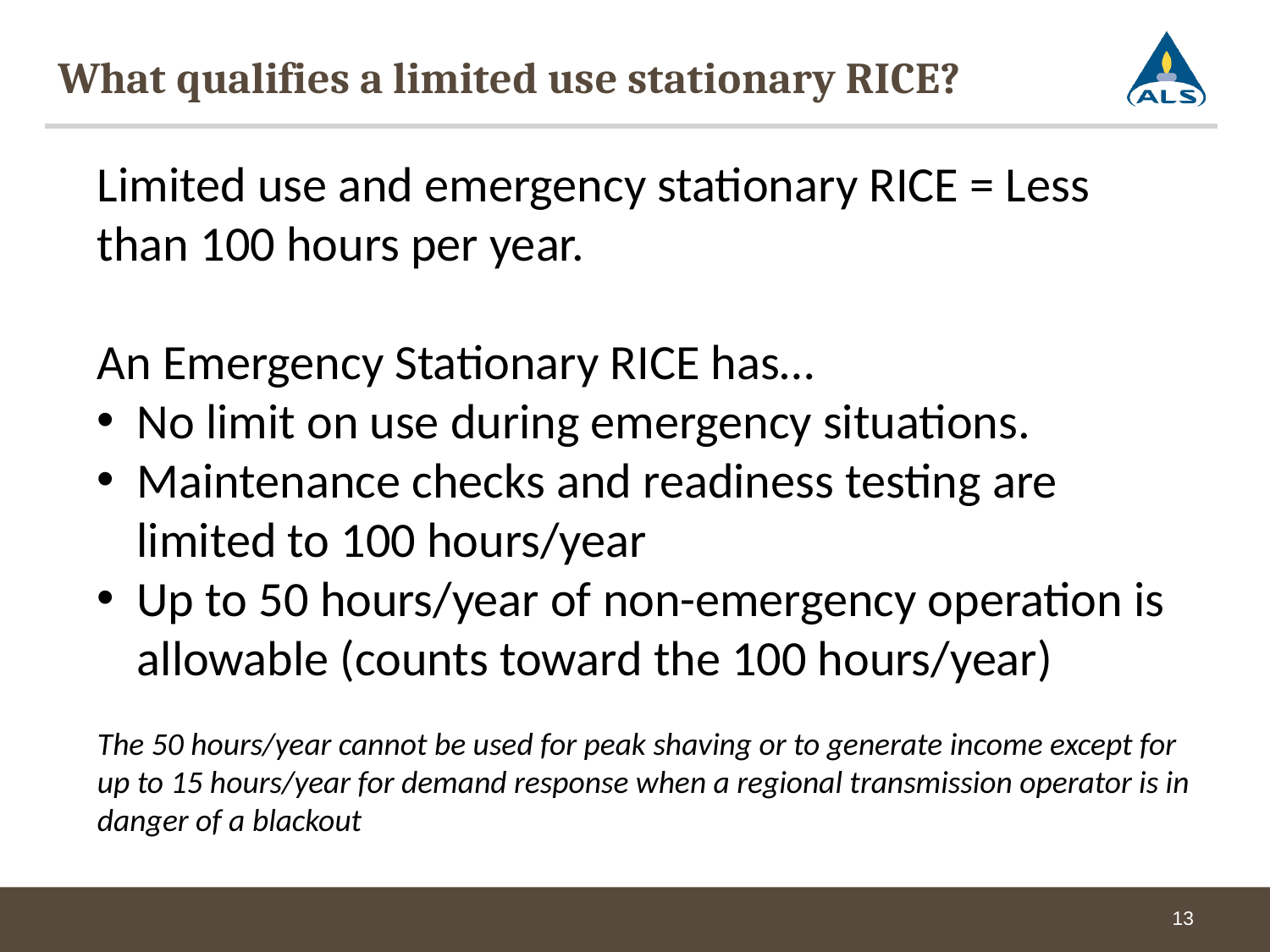

# What qualifies a limited use stationary RICE?
Limited use and emergency stationary RICE = Less than 100 hours per year.

An Emergency Stationary RICE has…
No limit on use during emergency situations.
Maintenance checks and readiness testing are limited to 100 hours/year
Up to 50 hours/year of non-emergency operation is allowable (counts toward the 100 hours/year)

The 50 hours/year cannot be used for peak shaving or to generate income except for up to 15 hours/year for demand response when a regional transmission operator is in danger of a blackout

13